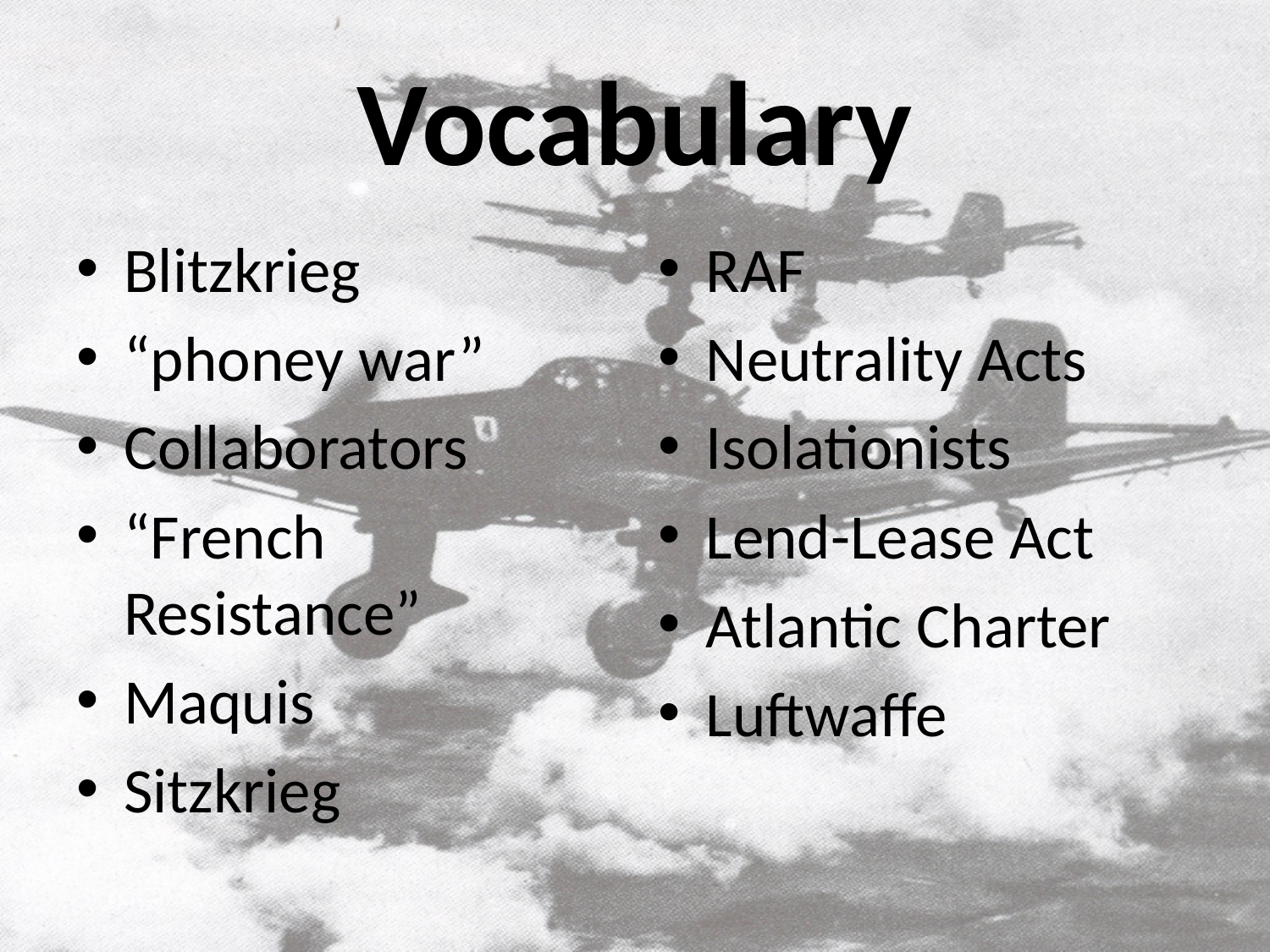

# Vocabulary
Blitzkrieg
“phoney war”
Collaborators
“French Resistance”
Maquis
Sitzkrieg
RAF
Neutrality Acts
Isolationists
Lend-Lease Act
Atlantic Charter
Luftwaffe